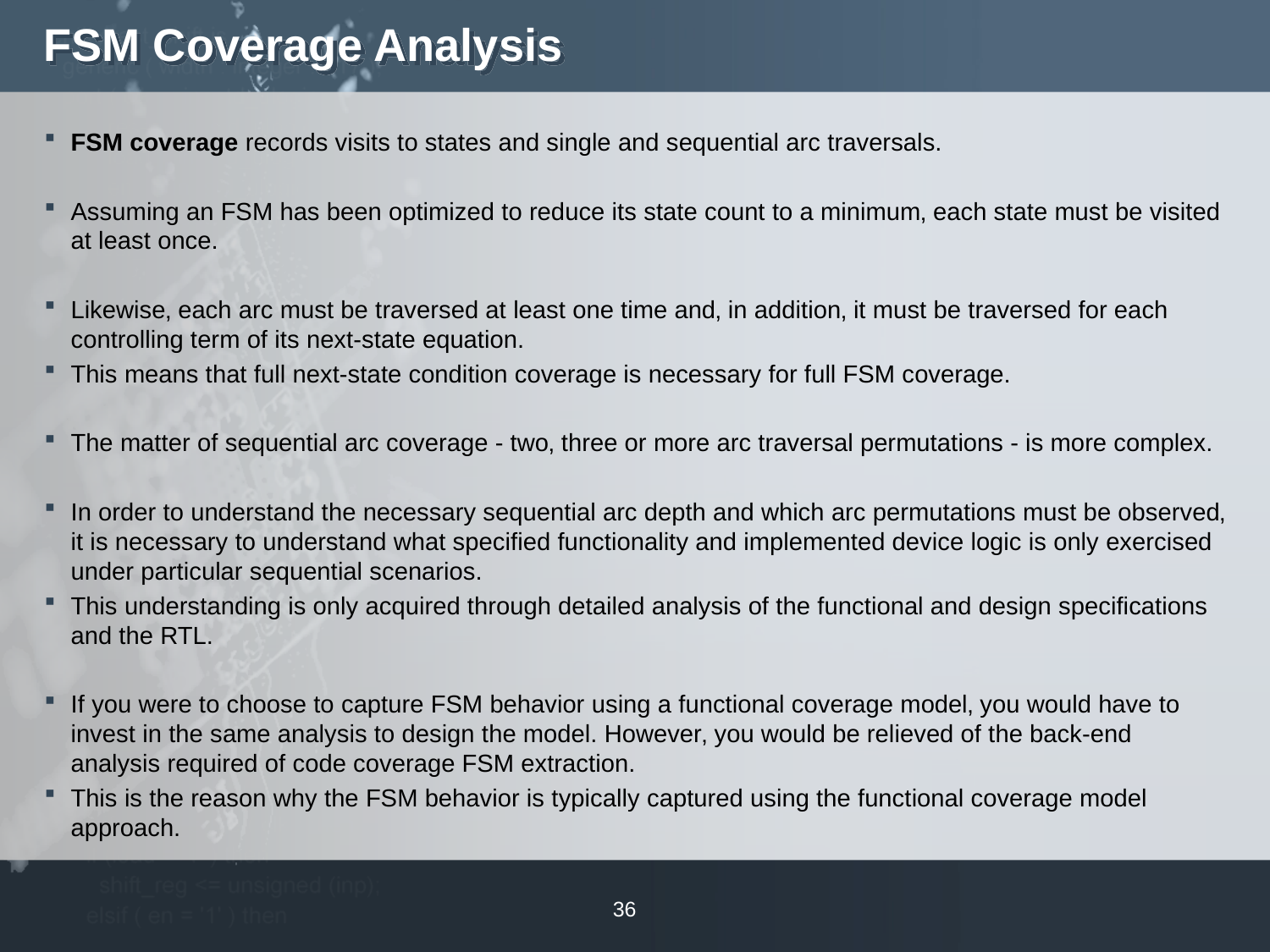

# FSM Coverage Analysis
FSM coverage records visits to states and single and sequential arc traversals.

Assuming an FSM has been optimized to reduce its state count to a minimum‚ each state must be visited at least once.

Likewise‚ each arc must be traversed at least one time and‚ in addition‚ it must be traversed for each controlling term of its next-state equation.
This means that full next-state condition coverage is necessary for full FSM coverage.

The matter of sequential arc coverage - two‚ three or more arc traversal permutations - is more complex.

In order to understand the necessary sequential arc depth and which arc permutations must be observed‚ it is necessary to understand what specified functionality and implemented device logic is only exercised under particular sequential scenarios.
This understanding is only acquired through detailed analysis of the functional and design specifications and the RTL.

If you were to choose to capture FSM behavior using a functional coverage model‚ you would have to invest in the same analysis to design the model. However‚ you would be relieved of the back-end analysis required of code coverage FSM extraction.
This is the reason why the FSM behavior is typically captured using the functional coverage model approach.
36